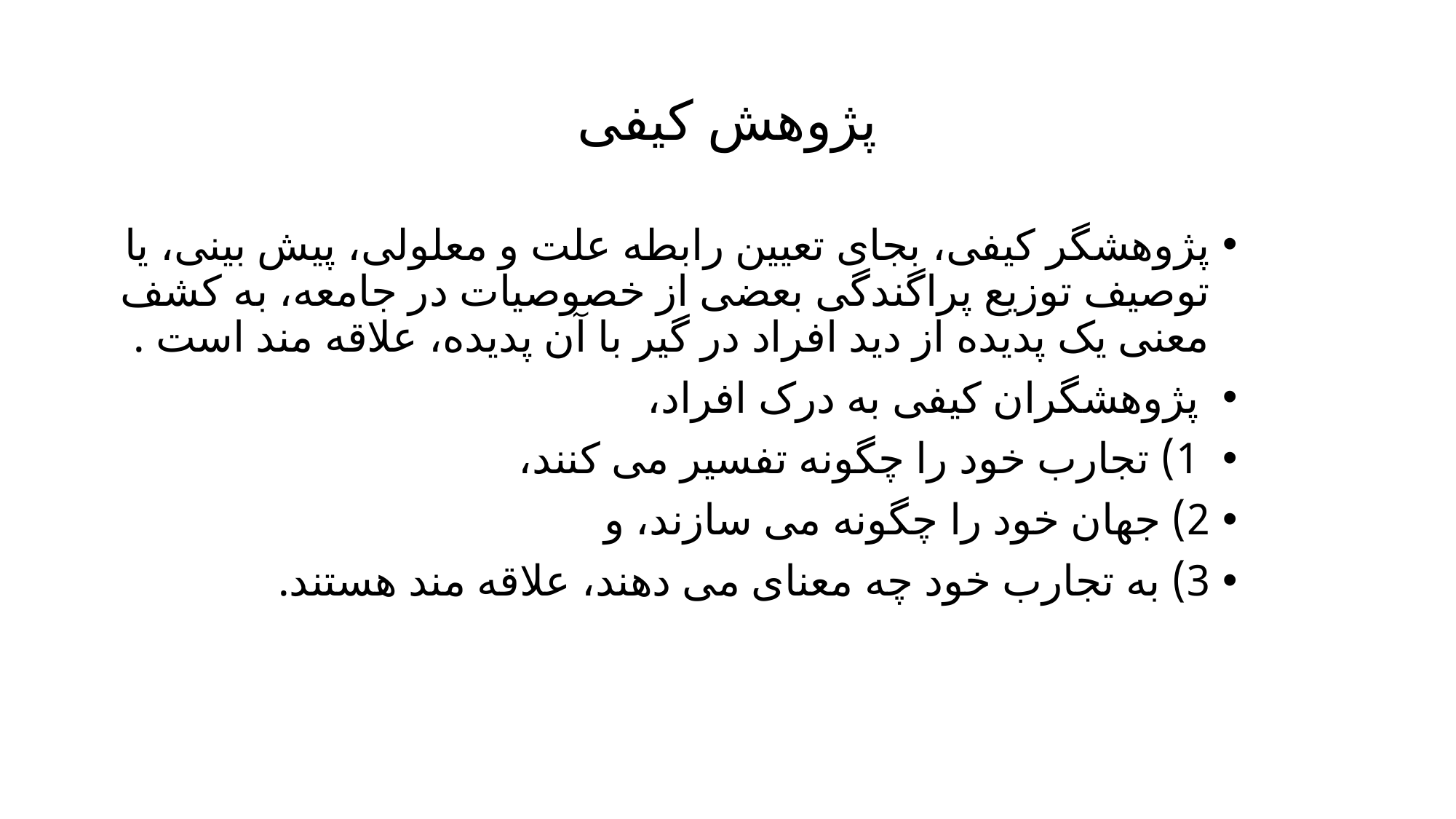

# پژوهش کیفی
پژوهشگر کیفی، بجای تعیین رابطه علت و معلولی، پیش بینی، یا توصیف توزیع پراگندگی بعضی از خصوصیات در جامعه، به کشف معنی یک پدیده از دید افراد در گیر با آن پدیده، علاقه مند است .
 پژوهشگران کیفی به درک افراد،
 1) تجارب خود را چگونه تفسیر می کنند،
2) جهان خود را چگونه می سازند، و
3) به تجارب خود چه معنای می دهند، علاقه مند هستند.